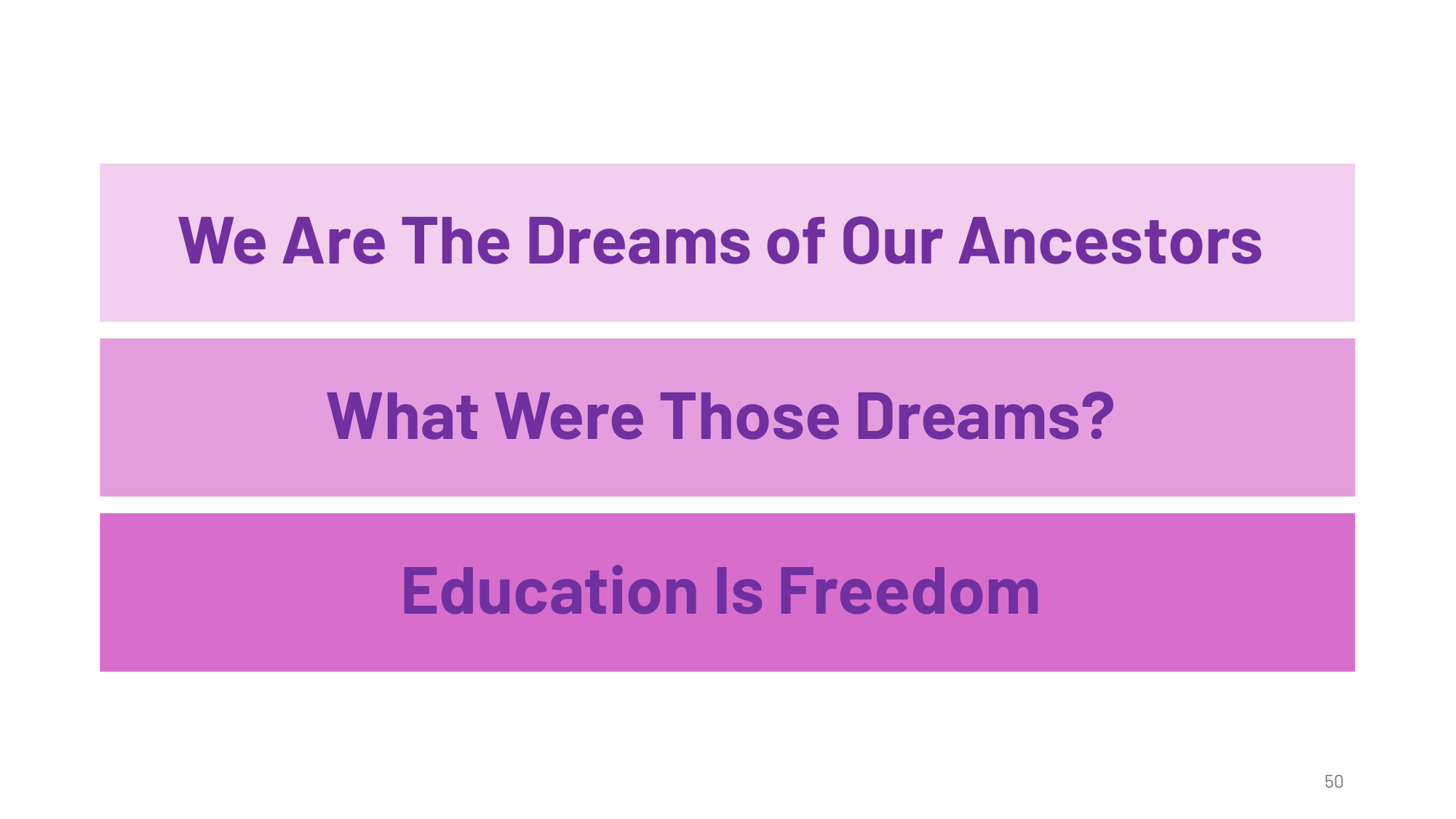

# We Are The Dreams of Our Ancestors
What Were Those Dreams?
Education Is Freedom
50